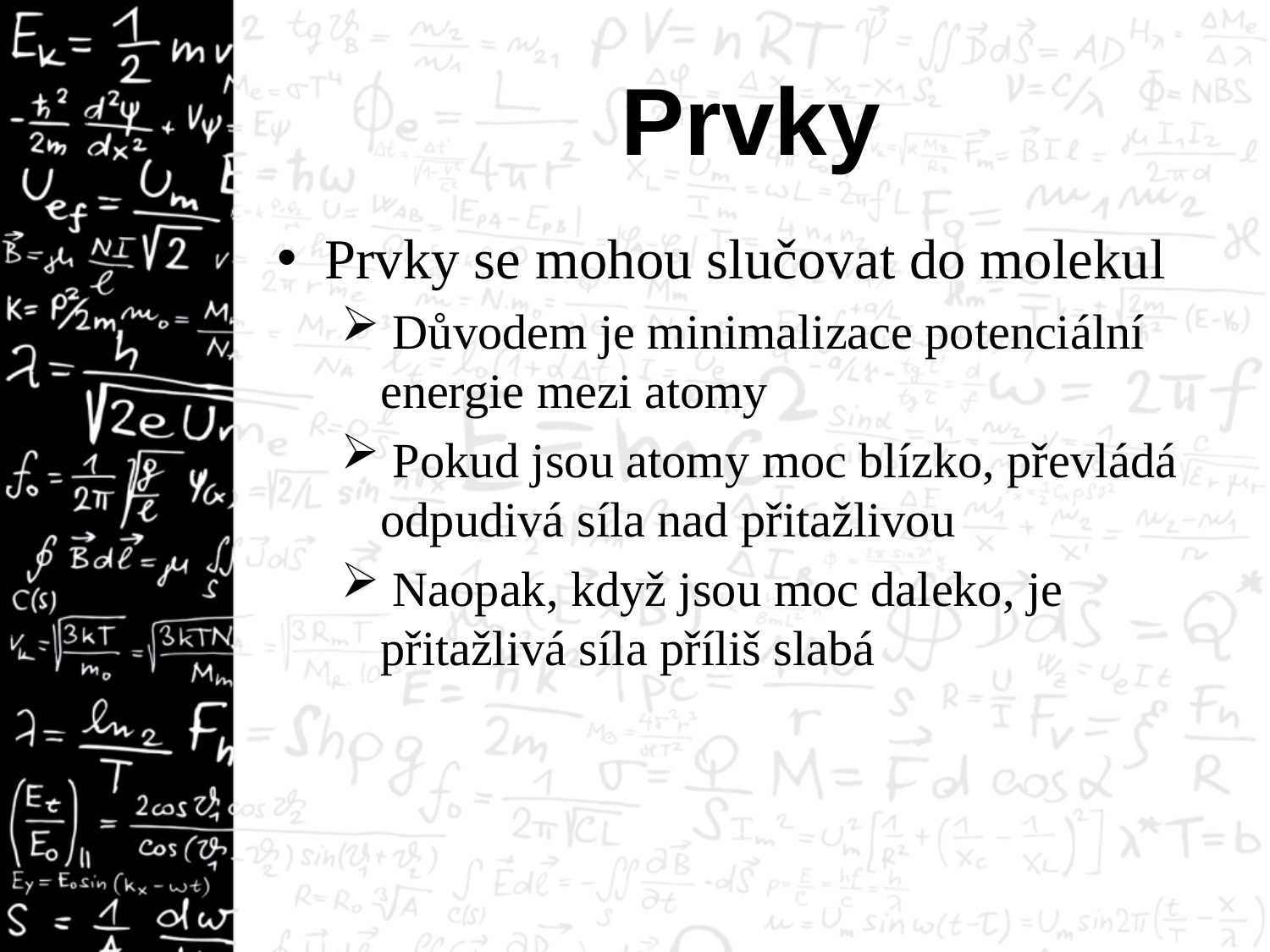

# Prvky
Prvky se mohou slučovat do molekul
 Důvodem je minimalizace potenciální energie mezi atomy
 Pokud jsou atomy moc blízko, převládá odpudivá síla nad přitažlivou
 Naopak, když jsou moc daleko, je přitažlivá síla příliš slabá